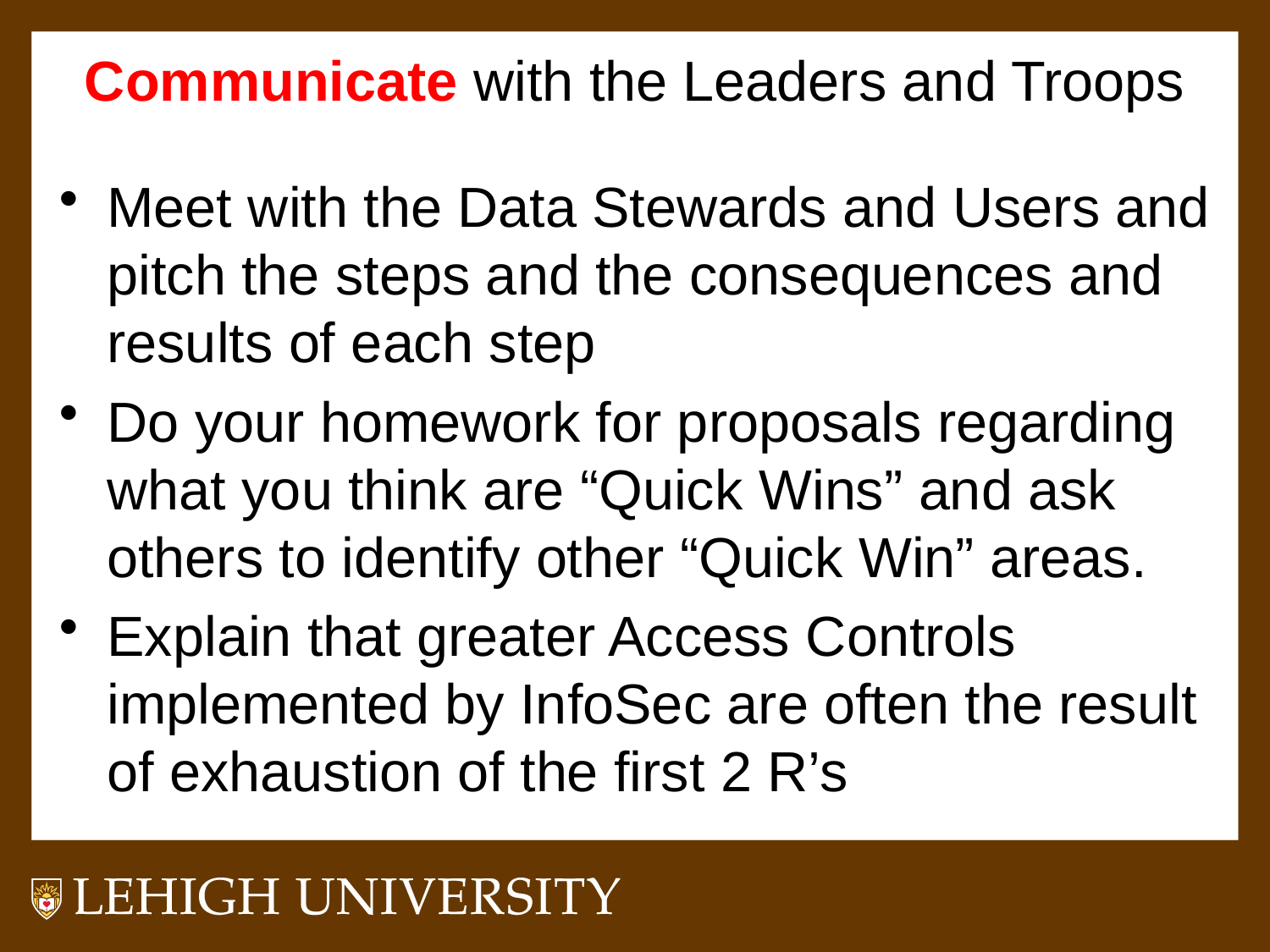

# Communicate with the Leaders and Troops
Meet with the Data Stewards and Users and pitch the steps and the consequences and results of each step
Do your homework for proposals regarding  what you think are “Quick Wins” and ask others to identify other “Quick Win” areas.
Explain that greater Access Controls implemented by InfoSec are often the result of exhaustion of the first 2 R’s